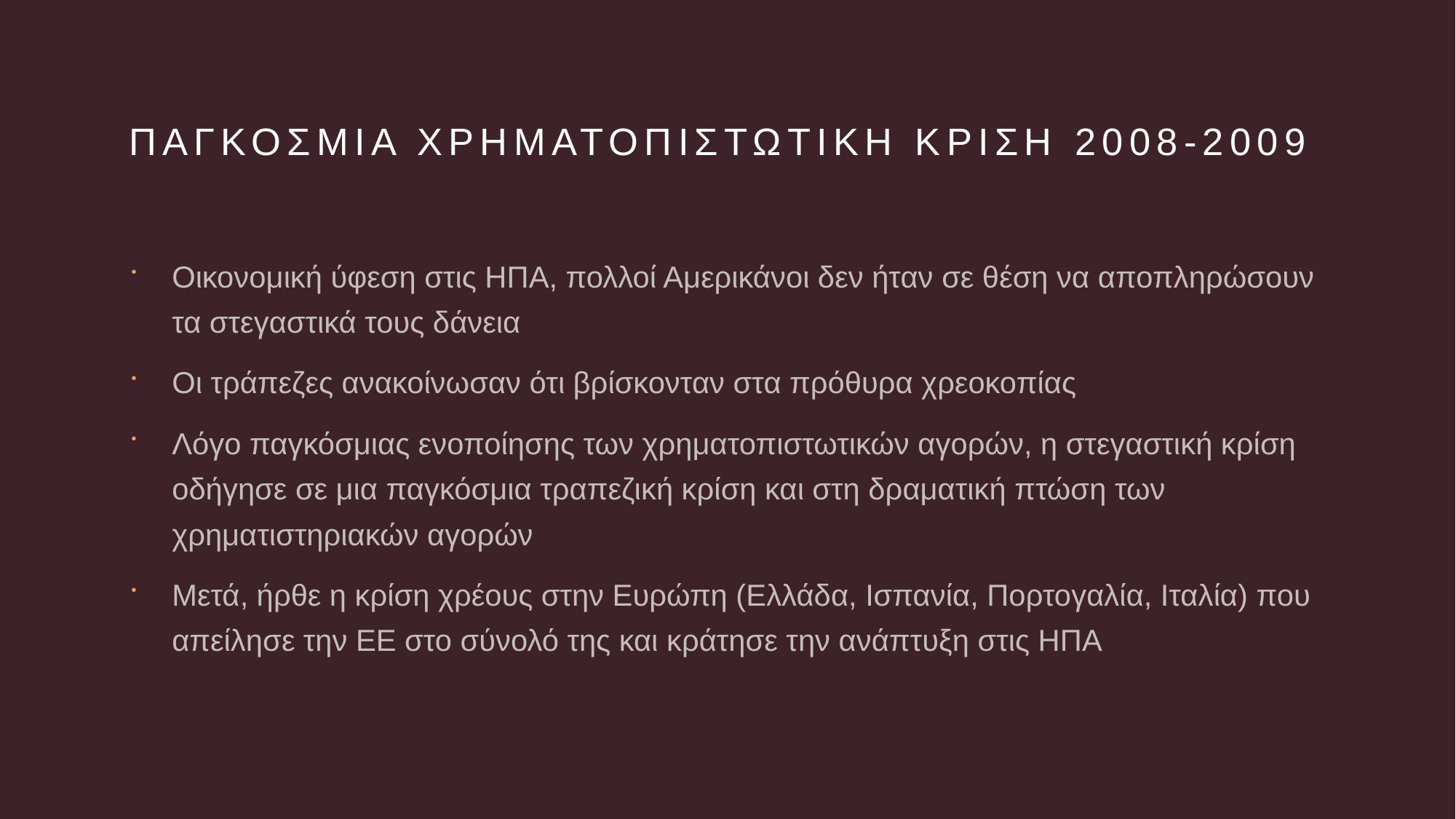

# πΑΓΚΟΣΜΙΑ ΧΡΗΜΑΤΟΠΙΣΤΩΤΙΚΗ ΚΡΙΣΗ 2008-2009
Οικονομική ύφεση στις ΗΠΑ, πολλοί Αμερικάνοι δεν ήταν σε θέση να αποπληρώσουν τα στεγαστικά τους δάνεια
Οι τράπεζες ανακοίνωσαν ότι βρίσκονταν στα πρόθυρα χρεοκοπίας
Λόγο παγκόσμιας ενοποίησης των χρηματοπιστωτικών αγορών, η στεγαστική κρίση οδήγησε σε μια παγκόσμια τραπεζική κρίση και στη δραματική πτώση των χρηματιστηριακών αγορών
Μετά, ήρθε η κρίση χρέους στην Ευρώπη (Ελλάδα, Ισπανία, Πορτογαλία, Ιταλία) που απείλησε την ΕΕ στο σύνολό της και κράτησε την ανάπτυξη στις ΗΠΑ